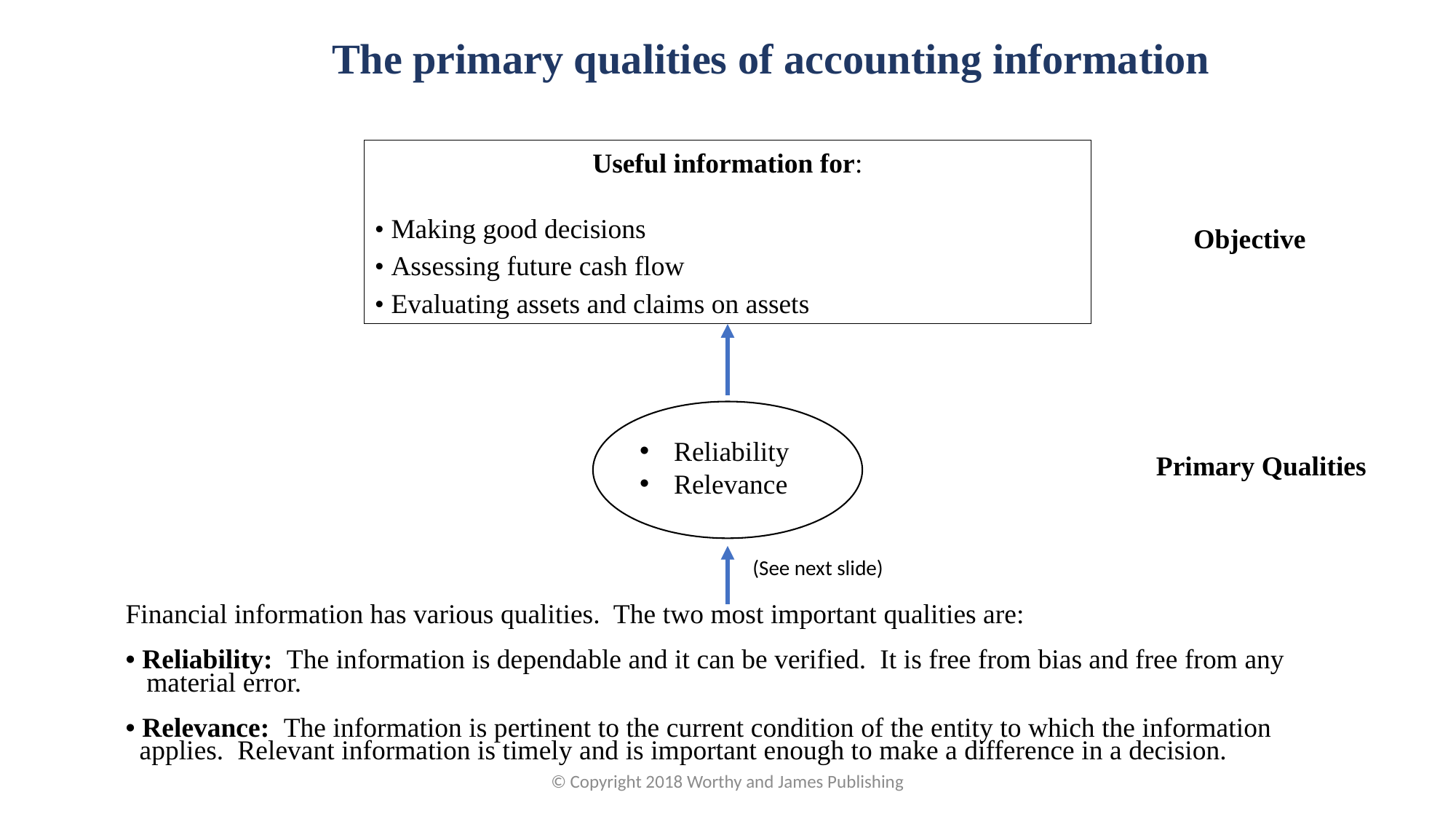

The primary qualities of accounting information
Useful information for:

• Making good decisions
• Assessing future cash flow
• Evaluating assets and claims on assets
Objective

Reliability
Relevance
Primary Qualities
(See next slide)
Financial information has various qualities.  The two most important qualities are:

• Reliability:  The information is dependable and it can be verified.  It is free from bias and free from any
   material error.

• Relevance:  The information is pertinent to the current condition of the entity to which the information
  applies.  Relevant information is timely and is important enough to make a difference in a decision.

© Copyright 2018 Worthy and James Publishing